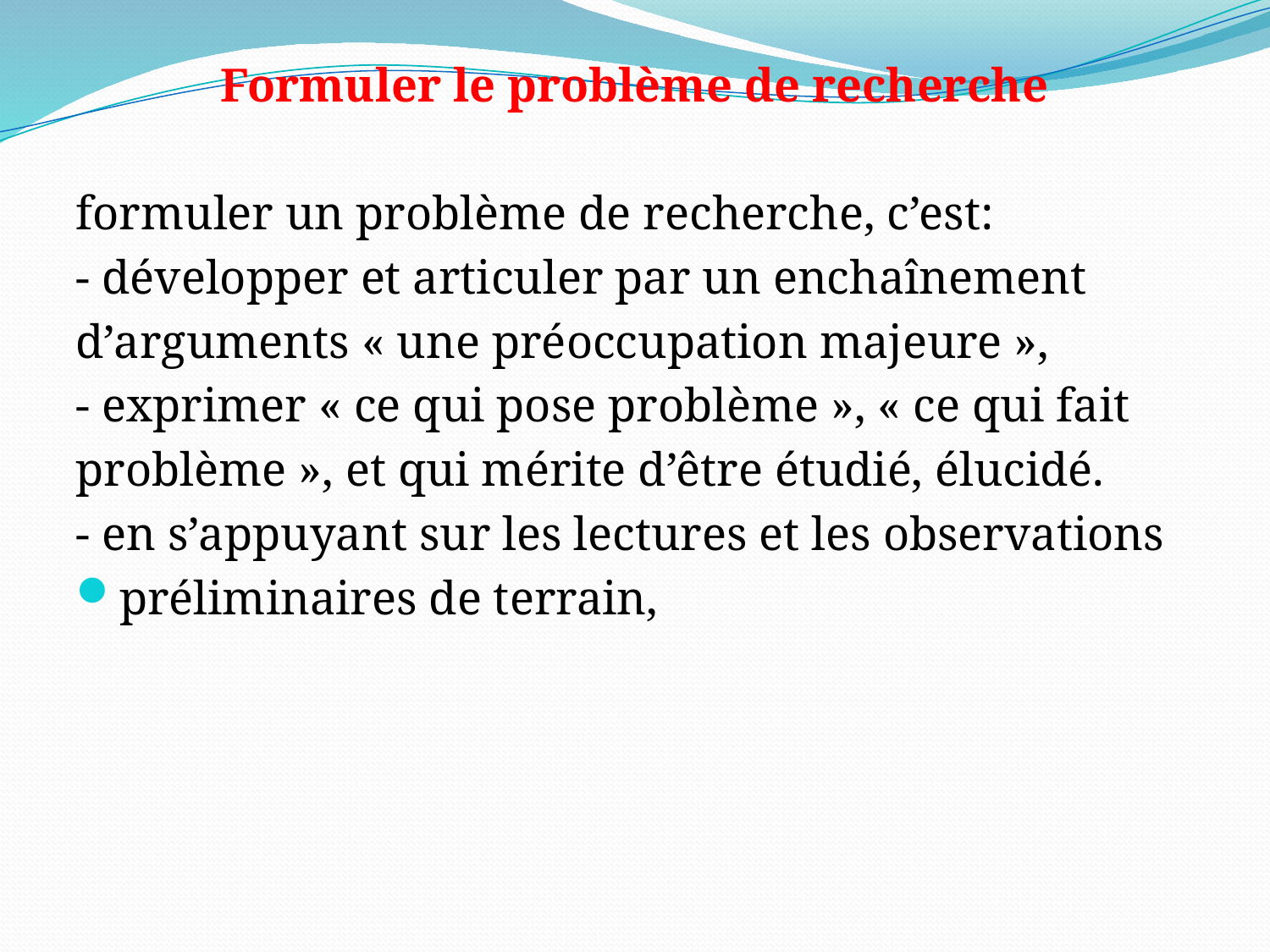

Formuler le problème de recherche

formuler un problème de recherche, c’est:
- développer et articuler par un enchaînement
d’arguments « une préoccupation majeure »,
- exprimer « ce qui pose problème », « ce qui fait
problème », et qui mérite d’être étudié, élucidé.
- en s’appuyant sur les lectures et les observations
préliminaires de terrain,